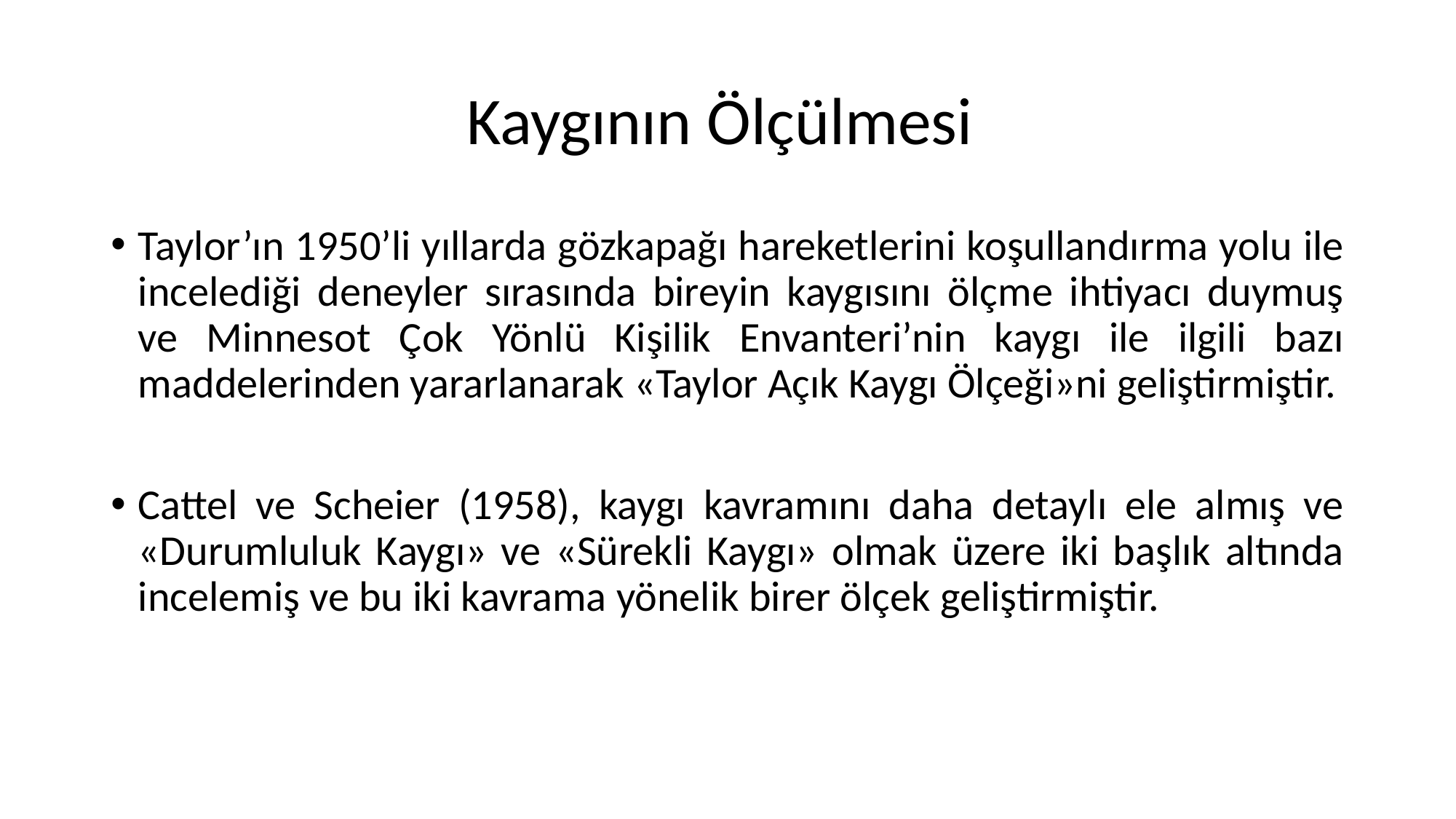

# Kaygının Ölçülmesi
Taylor’ın 1950’li yıllarda gözkapağı hareketlerini koşullandırma yolu ile incelediği deneyler sırasında bireyin kaygısını ölçme ihtiyacı duymuş ve Minnesot Çok Yönlü Kişilik Envanteri’nin kaygı ile ilgili bazı maddelerinden yararlanarak «Taylor Açık Kaygı Ölçeği»ni geliştirmiştir.

Cattel ve Scheier (1958), kaygı kavramını daha detaylı ele almış ve «Durumluluk Kaygı» ve «Sürekli Kaygı» olmak üzere iki başlık altında incelemiş ve bu iki kavrama yönelik birer ölçek geliştirmiştir.